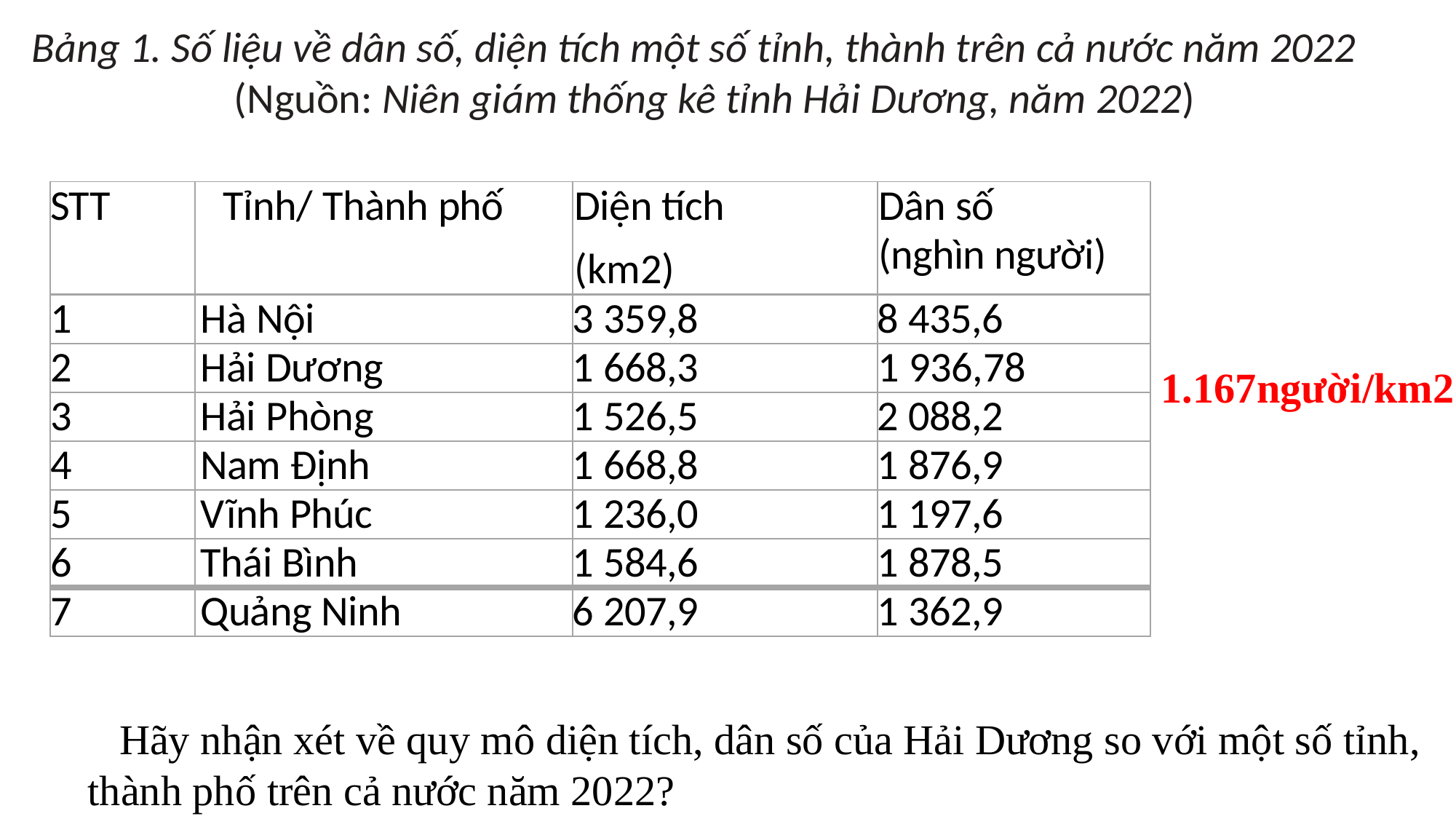

Bảng 1. Số liệu về dân số, diện tích một số tỉnh, thành trên cả nước năm 2022
                     (Nguồn: Niên giám thống kê tỉnh Hải Dương, năm 2022)
| STT | Tỉnh/ Thành phố | Diện tích (km2) | Dân số (nghìn người) |
| --- | --- | --- | --- |
| 1 | Hà Nội | 3 359,8 | 8 435,6 |
| 2 | Hải Dương | 1 668,3 | 1 936,78 |
| 3 | Hải Phòng | 1 526,5 | 2 088,2 |
| 4 | Nam Định | 1 668,8 | 1 876,9 |
| 5 | Vĩnh Phúc | 1 236,0 | 1 197,6 |
| 6 | Thái Bình | 1 584,6 | 1 878,5 |
| 7 | Quảng Ninh | 6 207,9 | 1 362,9 |
1.167người/km2
    Hãy nhận xét về quy mô diện tích, dân số của Hải Dương so với một số tỉnh,
 thành phố trên cả nước năm 2022?